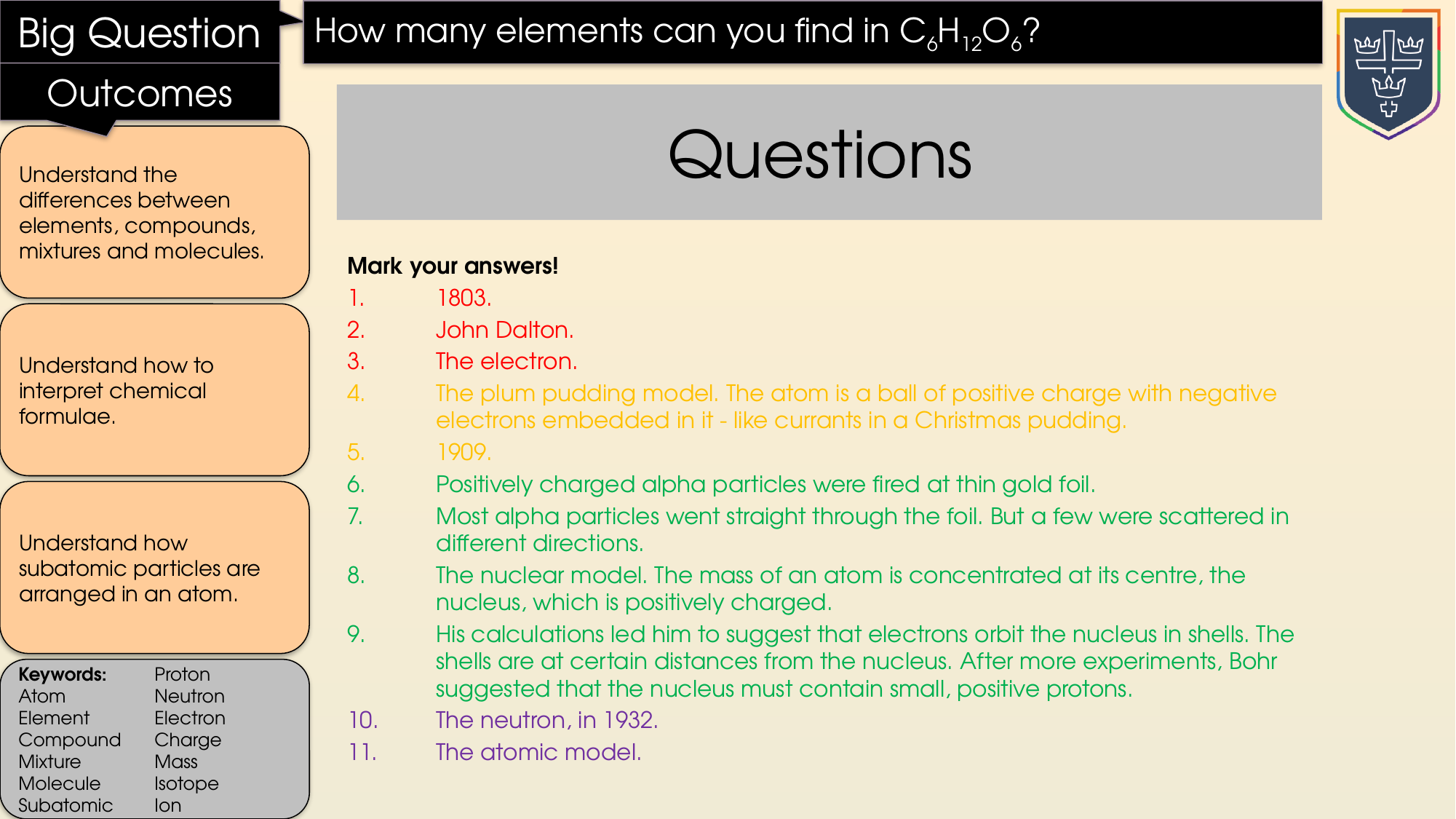

Questions
Mark your answers!
1803.
John Dalton.
The electron.
The plum pudding model. The atom is a ball of positive charge with negative electrons embedded in it - like currants in a Christmas pudding.
1909.
Positively charged alpha particles were fired at thin gold foil.
Most alpha particles went straight through the foil. But a few were scattered in different directions.
The nuclear model. The mass of an atom is concentrated at its centre, the nucleus, which is positively charged.
His calculations led him to suggest that electrons orbit the nucleus in shells. The shells are at certain distances from the nucleus. After more experiments, Bohr suggested that the nucleus must contain small, positive protons.
The neutron, in 1932.
The atomic model.